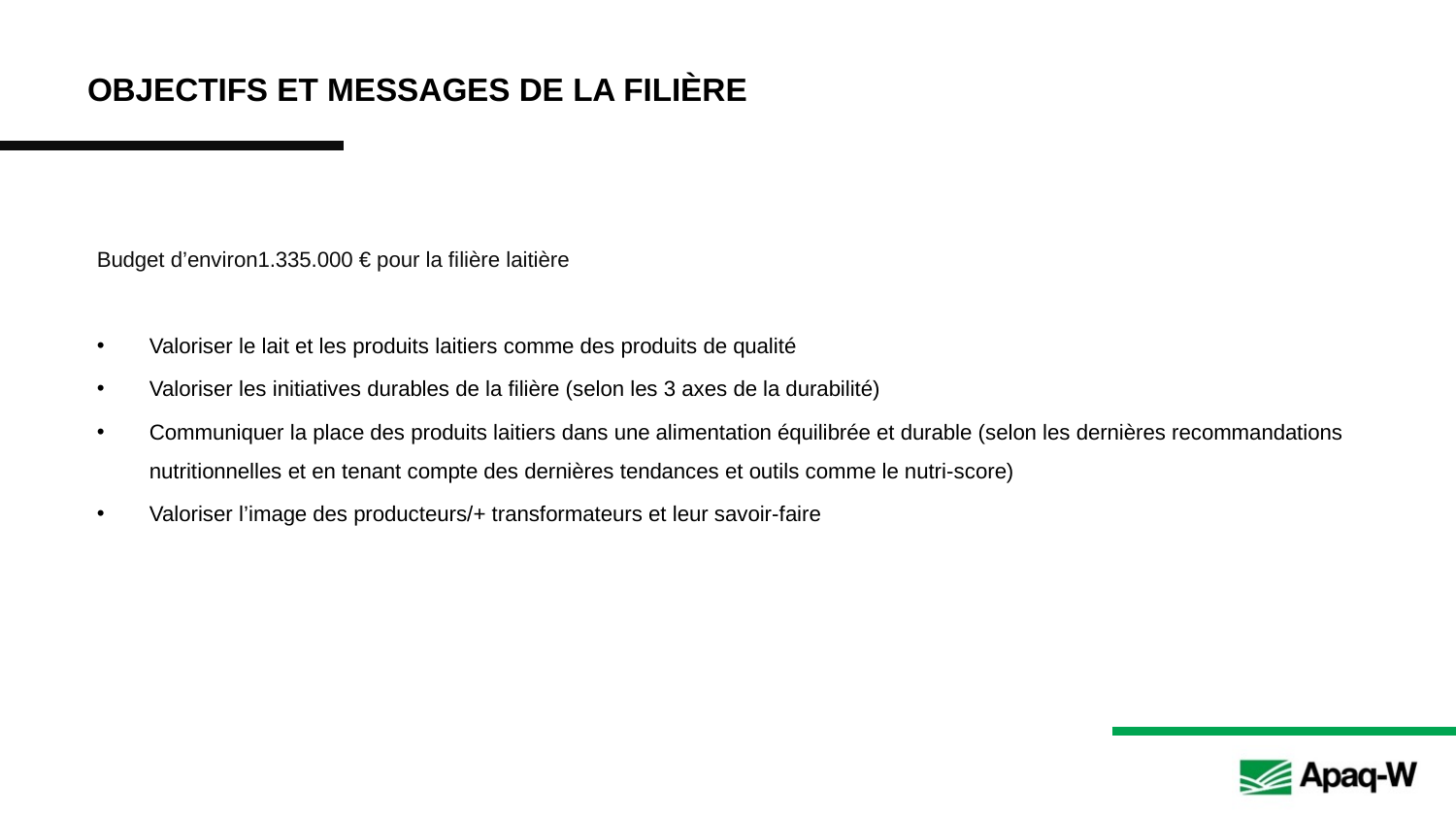

# OBJECTIFS ET MESSAGES DE LA FILIÈRE
Budget d’environ1.335.000 € pour la filière laitière

Valoriser le lait et les produits laitiers comme des produits de qualité
Valoriser les initiatives durables de la filière (selon les 3 axes de la durabilité)
Communiquer la place des produits laitiers dans une alimentation équilibrée et durable (selon les dernières recommandations nutritionnelles et en tenant compte des dernières tendances et outils comme le nutri-score)
Valoriser l’image des producteurs/+ transformateurs et leur savoir-faire